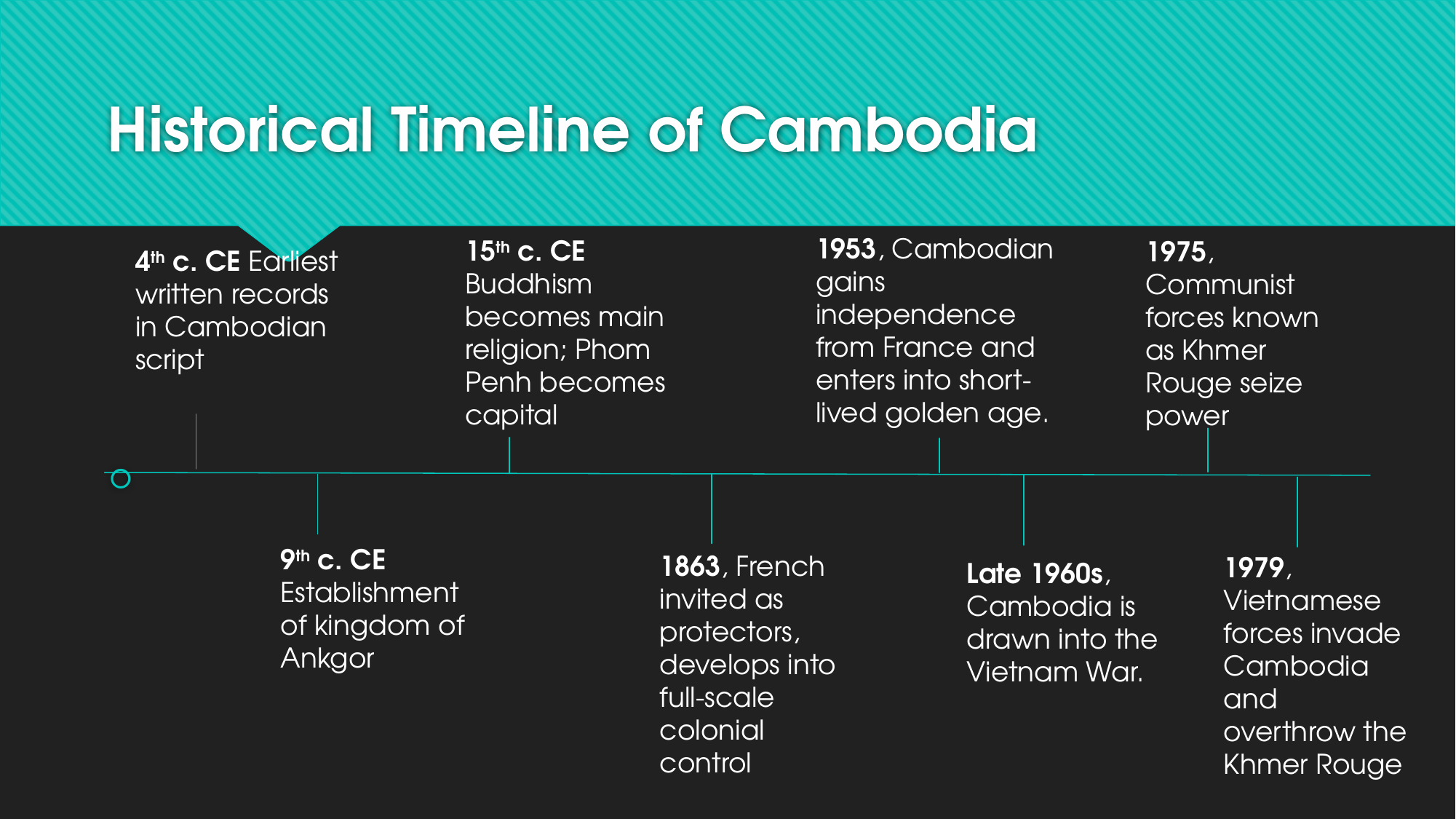

# Historical Timeline of Cambodia
1953, Cambodian gains independence from France and enters into short-lived golden age.
15th c. CE Buddhism becomes main religion; Phom Penh becomes capital
1975, Communist forces known as Khmer Rouge seize power
4th c. CE Earliest written records in Cambodian script

9th c. CE Establishment of kingdom of Ankgor
1863, French invited as protectors, develops into full-scale colonial control
1979, Vietnamese forces invade Cambodia and overthrow the Khmer Rouge
Late 1960s, Cambodia is drawn into the Vietnam War.